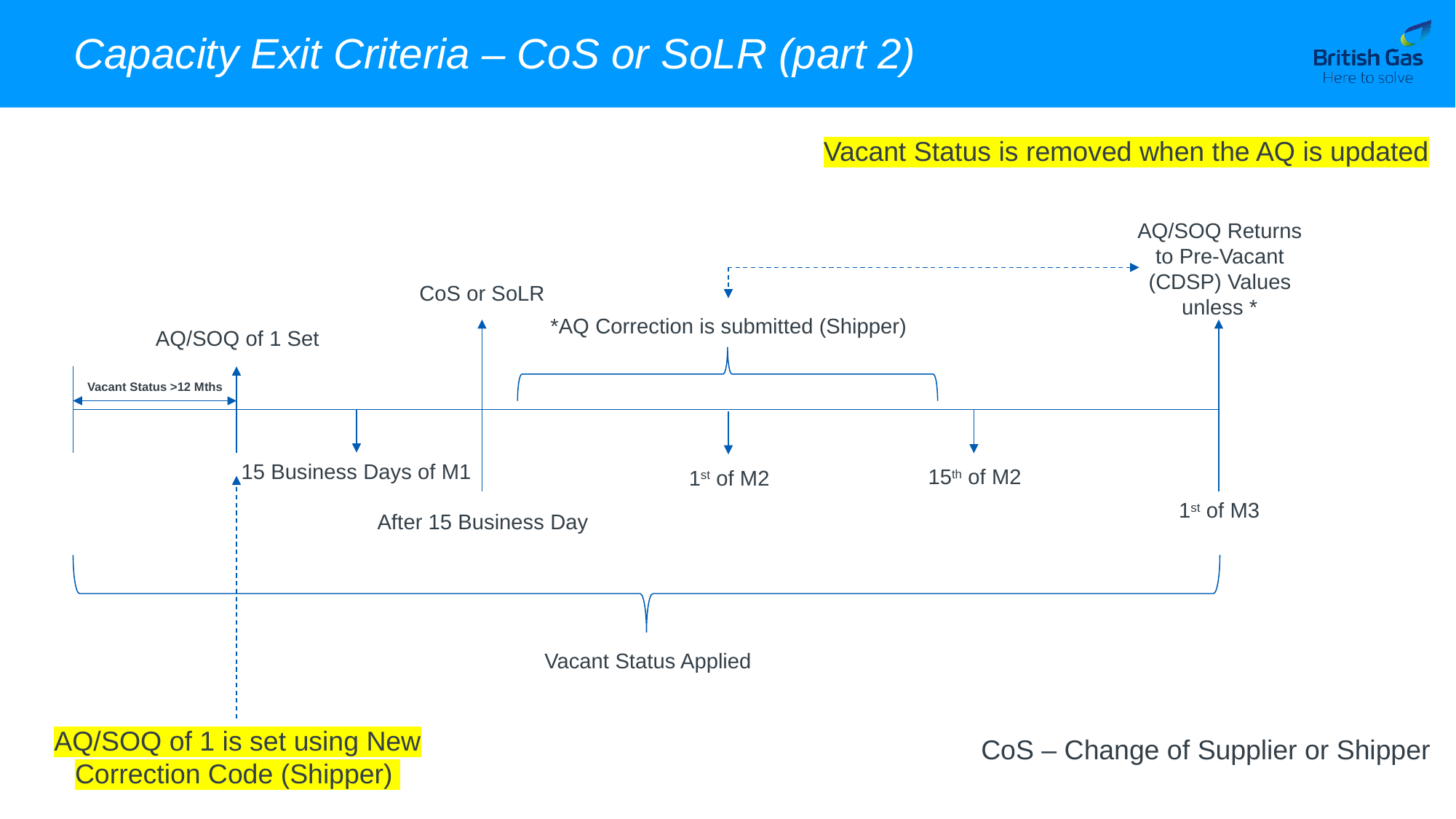

# Capacity Exit Criteria – CoS or SoLR (part 2)

Vacant Status is removed when the AQ is updated

AQ/SOQ Returns to Pre-Vacant (CDSP) Values unless *
CoS or SoLR
*AQ Correction is submitted (Shipper)
AQ/SOQ of 1 Set
Vacant Status >12 Mths
15 Business Days of M1
15th of M2
1st of M2
1st of M3
After 15 Business Day
Vacant Status Applied
AQ/SOQ of 1 is set using New Correction Code (Shipper)
CoS – Change of Supplier or Shipper